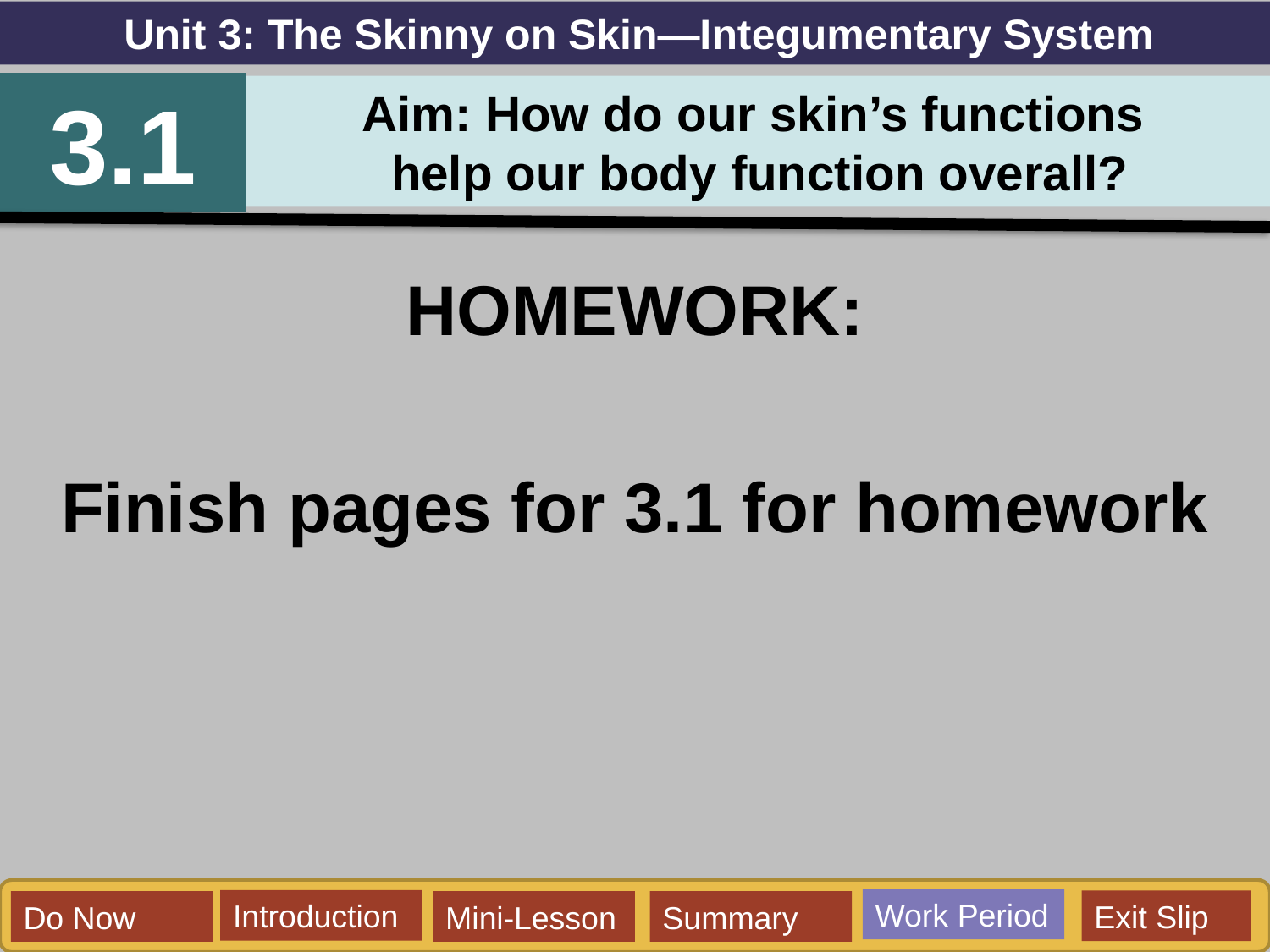

Unit 3: The Skinny on Skin—Integumentary System
3.1
Aim: How do our skin’s functions
help our body function overall?
HOMEWORK:

Finish pages for 3.1 for homework

Work Period
Exit Slip
Introduction
Do Now
Mini-Lesson
Summary